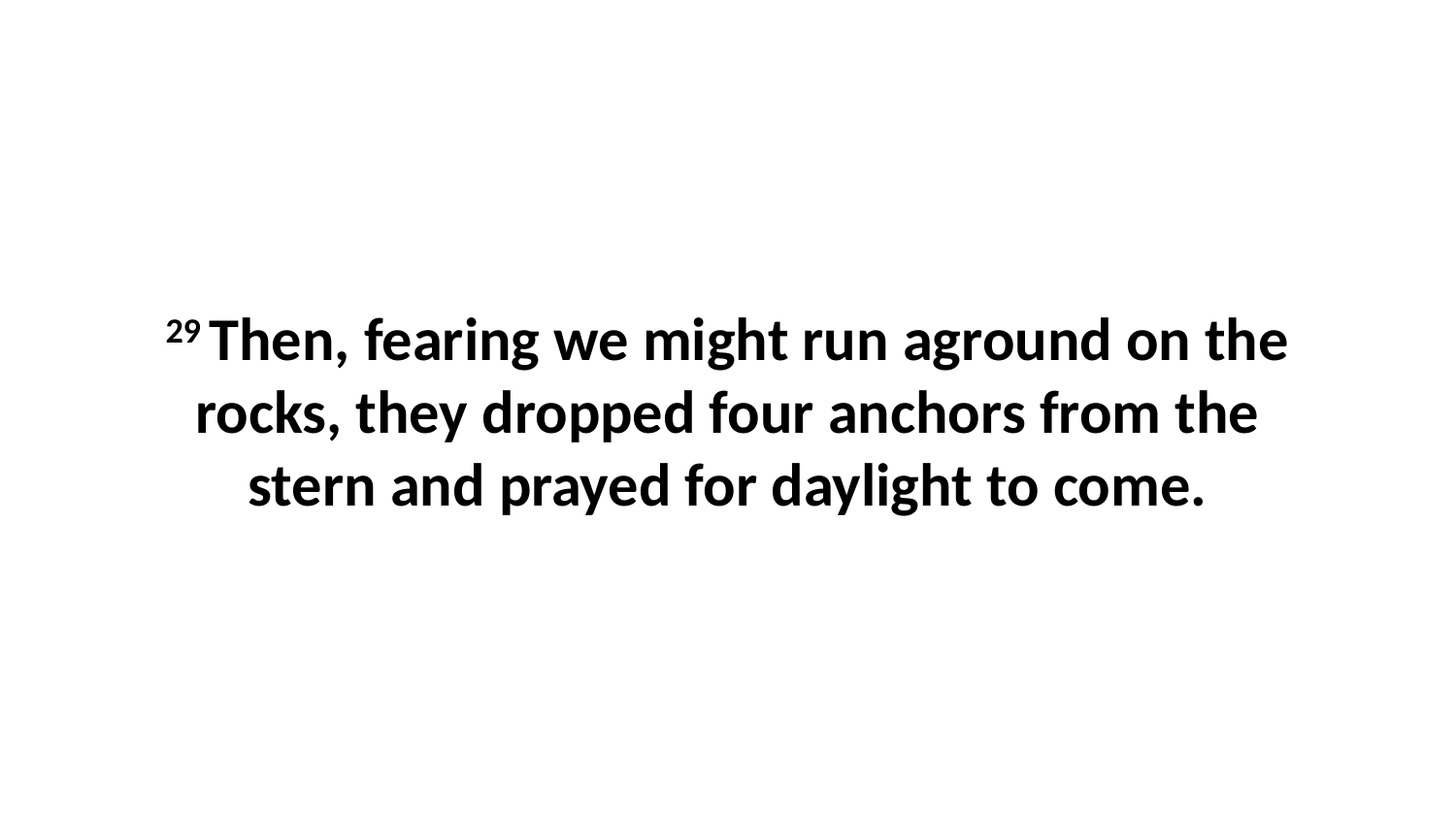

29 Then, fearing we might run aground on the rocks, they dropped four anchors from the stern and prayed for daylight to come.